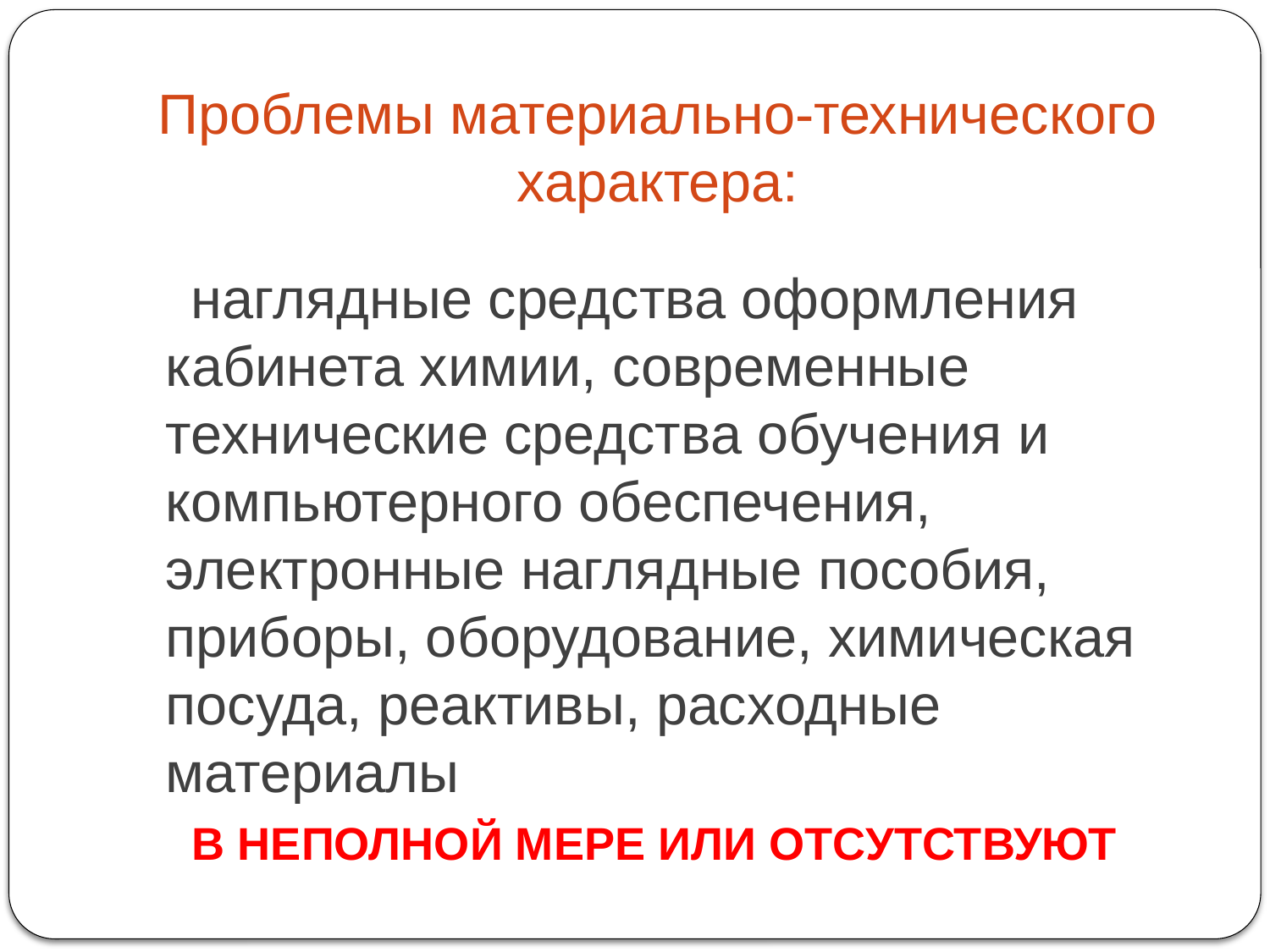

# Проблемы материально-технического характера:
     наглядные средства оформления кабинета химии, современные технические средства обучения и компьютерного обеспечения, электронные наглядные пособия, приборы, оборудование, химическая посуда, реактивы, расходные материалы
В НЕПОЛНОЙ МЕРЕ ИЛИ ОТСУТСТВУЮТ